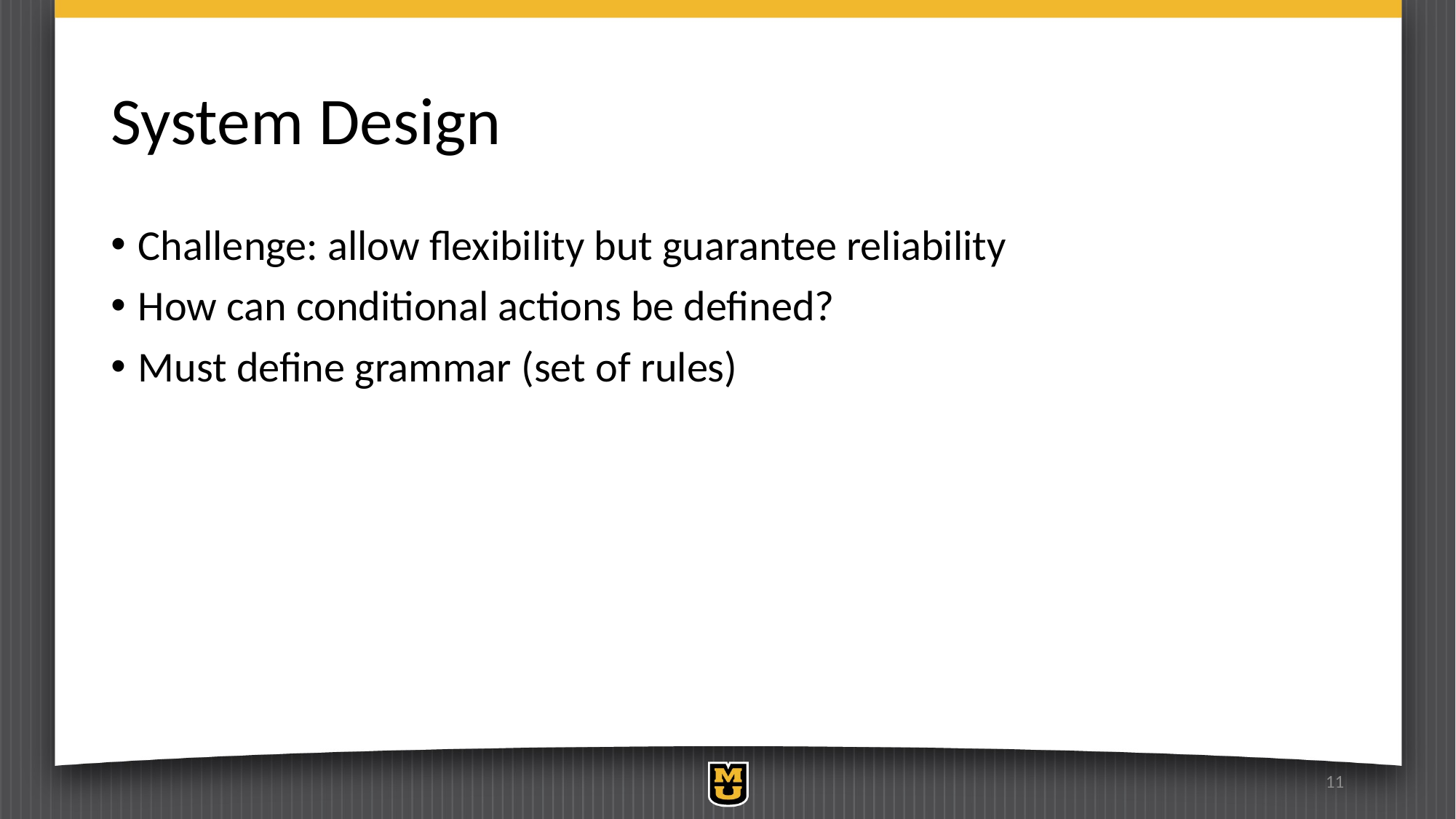

# System Design
Challenge: allow flexibility but guarantee reliability
How can conditional actions be defined?
Must define grammar (set of rules)

11